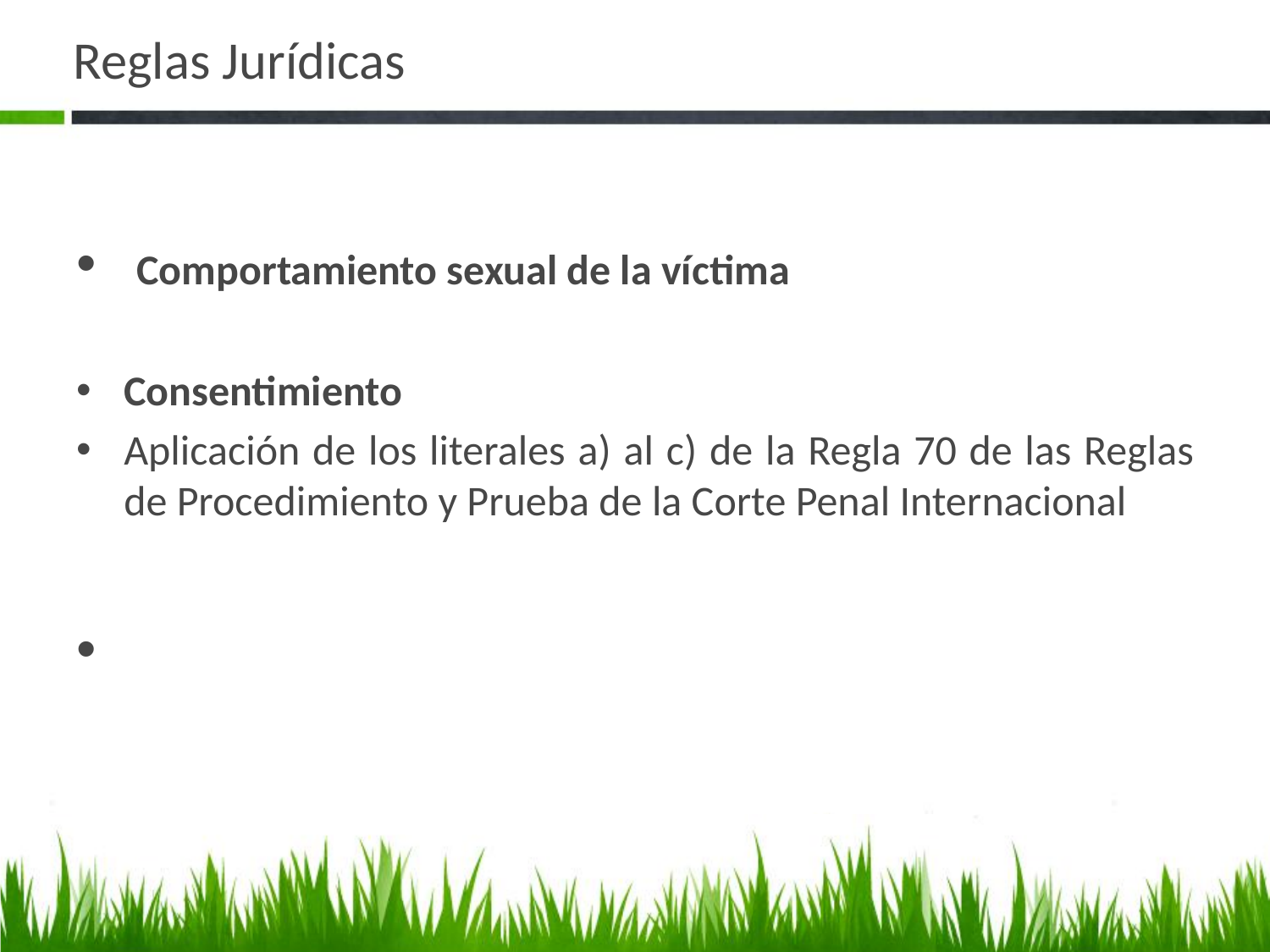

# Reglas Jurídicas
 Comportamiento sexual de la víctima

Consentimiento
Aplicación de los literales a) al c) de la Regla 70 de las Reglas de Procedimiento y Prueba de la Corte Penal Internacional